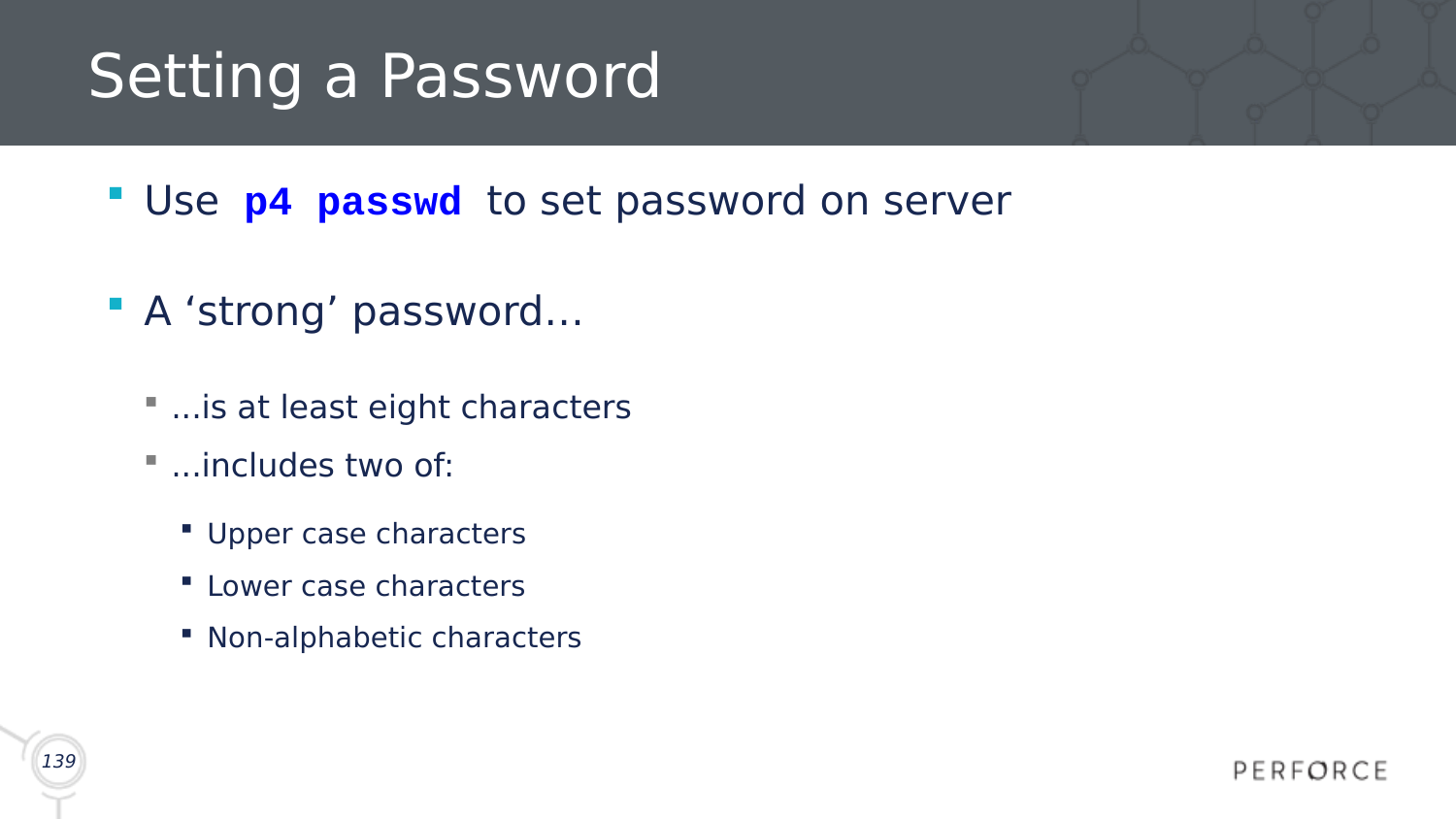

# Setting a Password
Use p4 passwd to set password on server
A ‘strong’ password…
...is at least eight characters
...includes two of:
Upper case characters
Lower case characters
Non-alphabetic characters